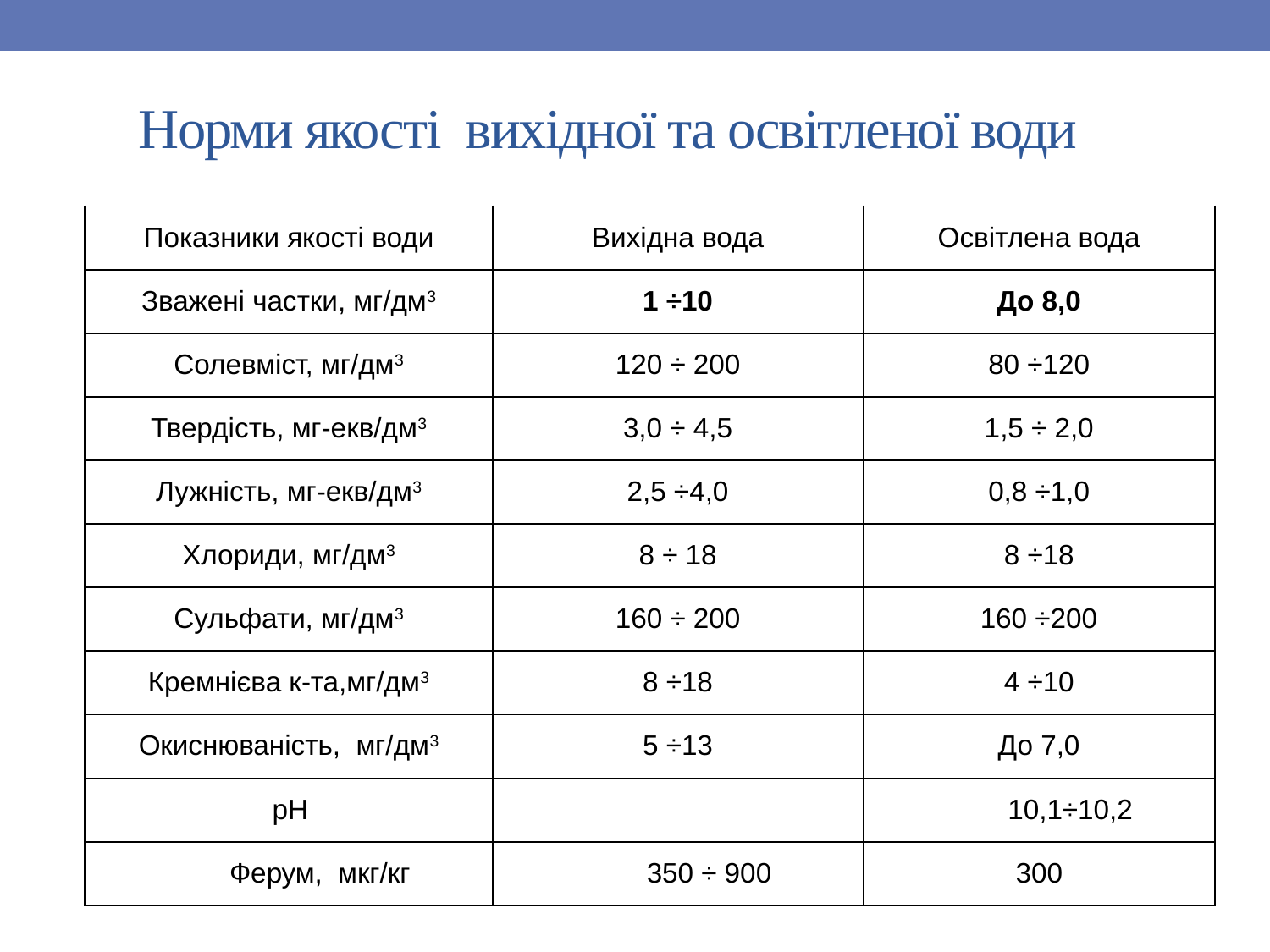

# Норми якості  вихідної та освітленої води
| Показники якості води | Вихідна вода | Освітлена вода |
| --- | --- | --- |
| Зважені частки, мг/дм3 | 1 ÷10 | До 8,0 |
| Солевміст, мг/дм3 | 120 ÷ 200 | 80 ÷120 |
| Твердість, мг-екв/дм3 | 3,0 ÷ 4,5 | 1,5 ÷ 2,0 |
| Лужність, мг-екв/дм3 | 2,5 ÷4,0 | 0,8 ÷1,0 |
| Хлориди, мг/дм3 | 8 ÷ 18 | 8 ÷18 |
| Сульфати, мг/дм3 | 160 ÷ 200 | 160 ÷200 |
| Кремнієва к-та,мг/дм3 | 8 ÷18 | 4 ÷10 |
| Окиснюваність, мг/дм3 | 5 ÷13 | До 7,0 |
| рН |  | 10,1÷10,2 |
| Ферум, мкг/кг | 350 ÷ 900 | 300 |